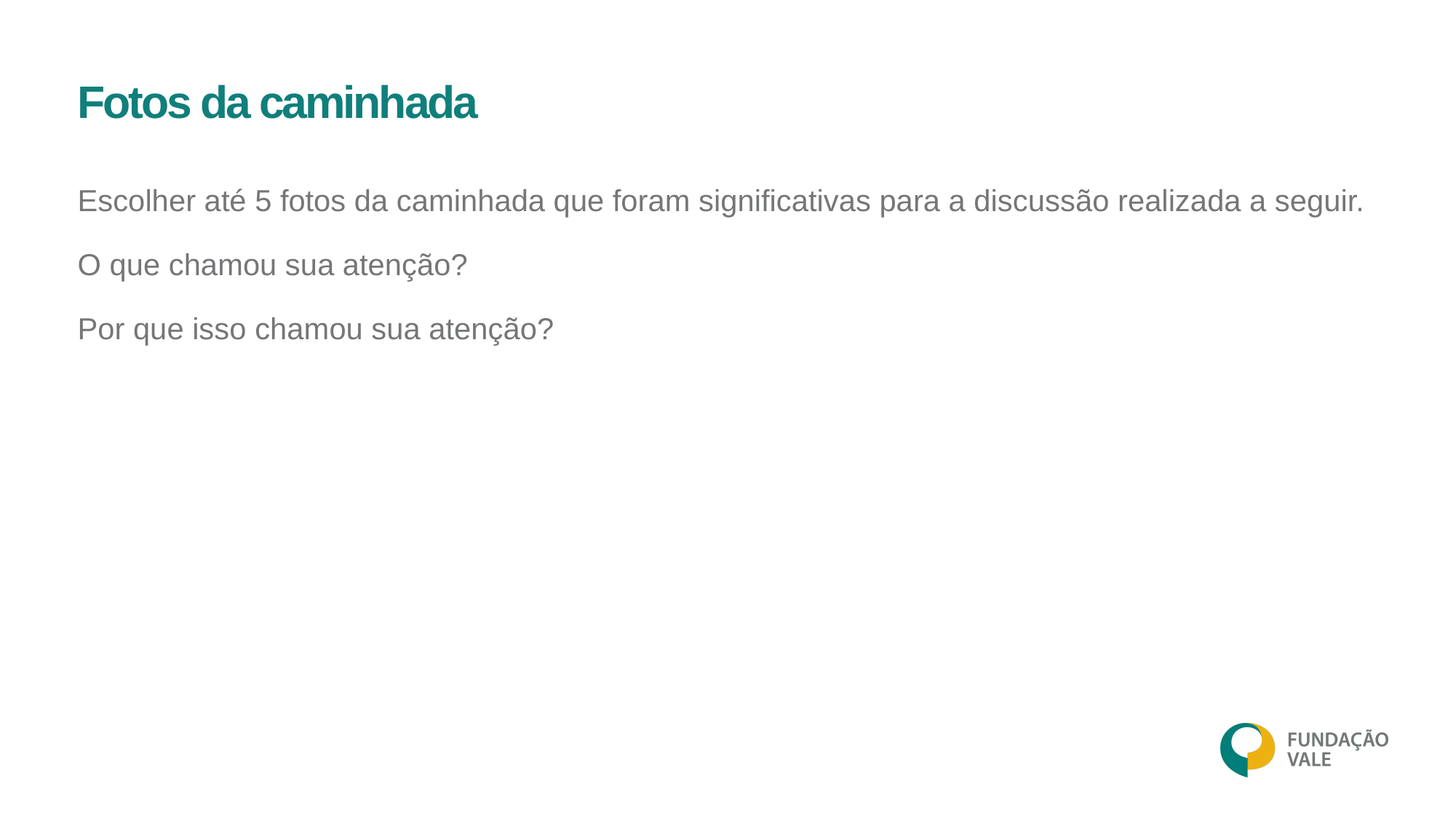

Fotos da caminhada
Escolher até 5 fotos da caminhada que foram significativas para a discussão realizada a seguir.
O que chamou sua atenção?
Por que isso chamou sua atenção?